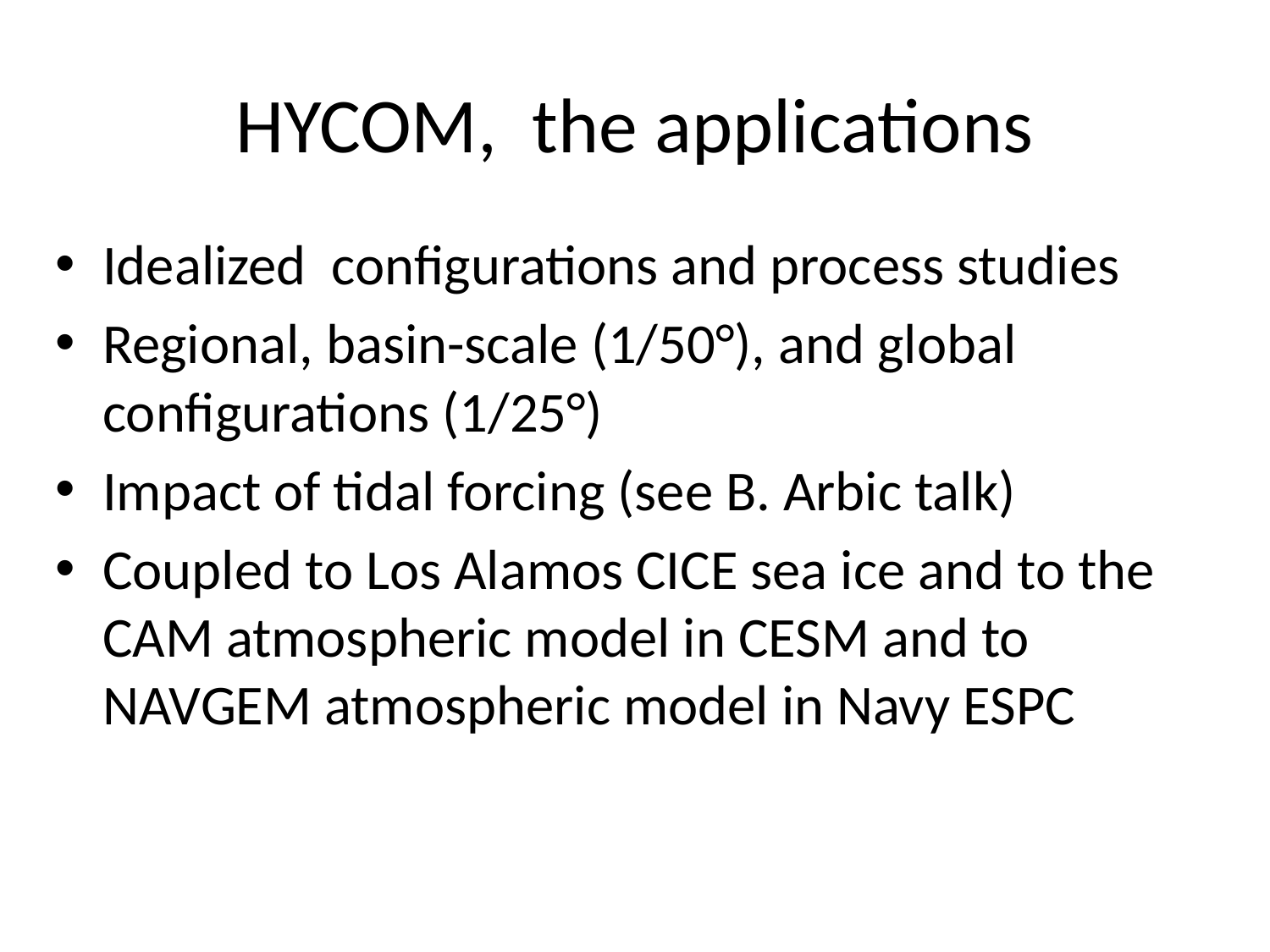

# HYCOM,  the applications
Idealized  configurations and process studies
Regional, basin-scale (1/50°), and global configurations (1/25°)
Impact of tidal forcing (see B. Arbic talk)
Coupled to Los Alamos CICE sea ice and to the CAM atmospheric model in CESM and to  NAVGEM atmospheric model in Navy ESPC